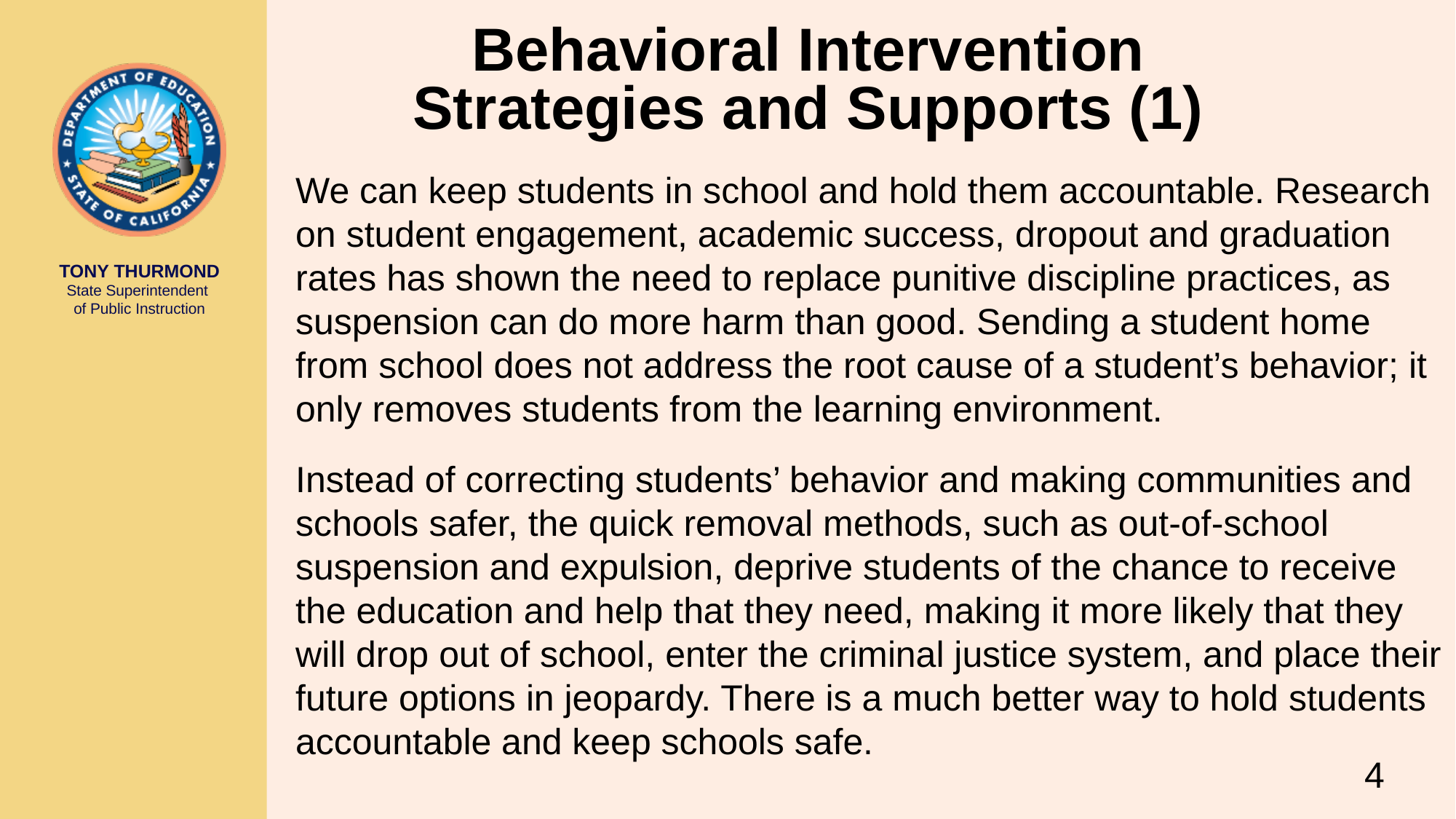

# Behavioral Intervention Strategies and Supports (1)
We can keep students in school and hold them accountable. Research on student engagement, academic success, dropout and graduation rates has shown the need to replace punitive discipline practices, as suspension can do more harm than good. Sending a student home from school does not address the root cause of a student’s behavior; it only removes students from the learning environment.
Instead of correcting students’ behavior and making communities and schools safer, the quick removal methods, such as out-of-school suspension and expulsion, deprive students of the chance to receive the education and help that they need, making it more likely that they will drop out of school, enter the criminal justice system, and place their future options in jeopardy. There is a much better way to hold students accountable and keep schools safe.
4